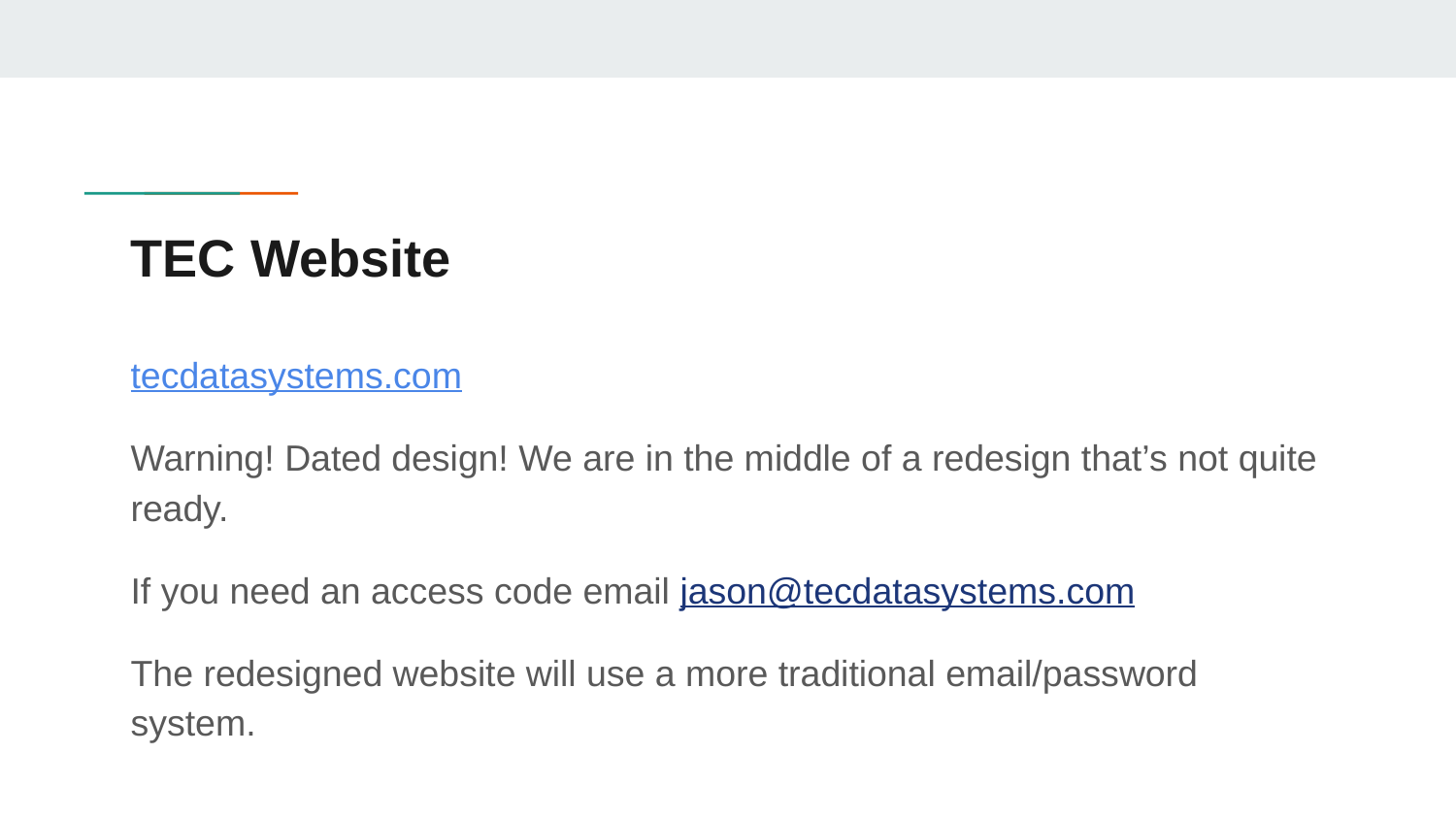

# TEC Website
tecdatasystems.com
Warning! Dated design! We are in the middle of a redesign that’s not quite ready.
If you need an access code email jason@tecdatasystems.com
The redesigned website will use a more traditional email/password system.